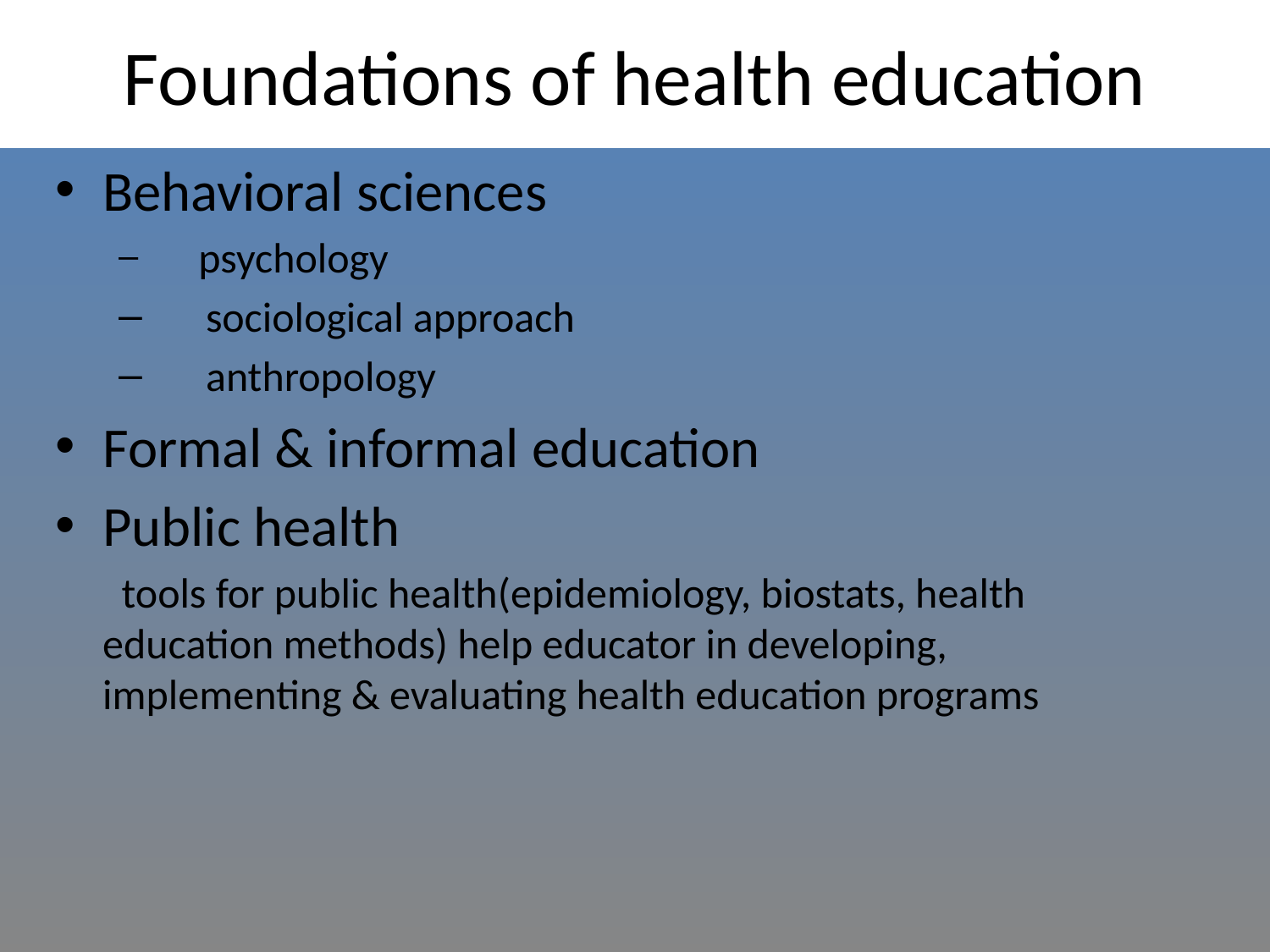

# Foundations of health education
Behavioral sciences
     psychology
     sociological approach
     anthropology
Formal & informal education
Public health
       tools for public health(epidemiology, biostats, health education methods) help educator in developing, implementing & evaluating health education programs